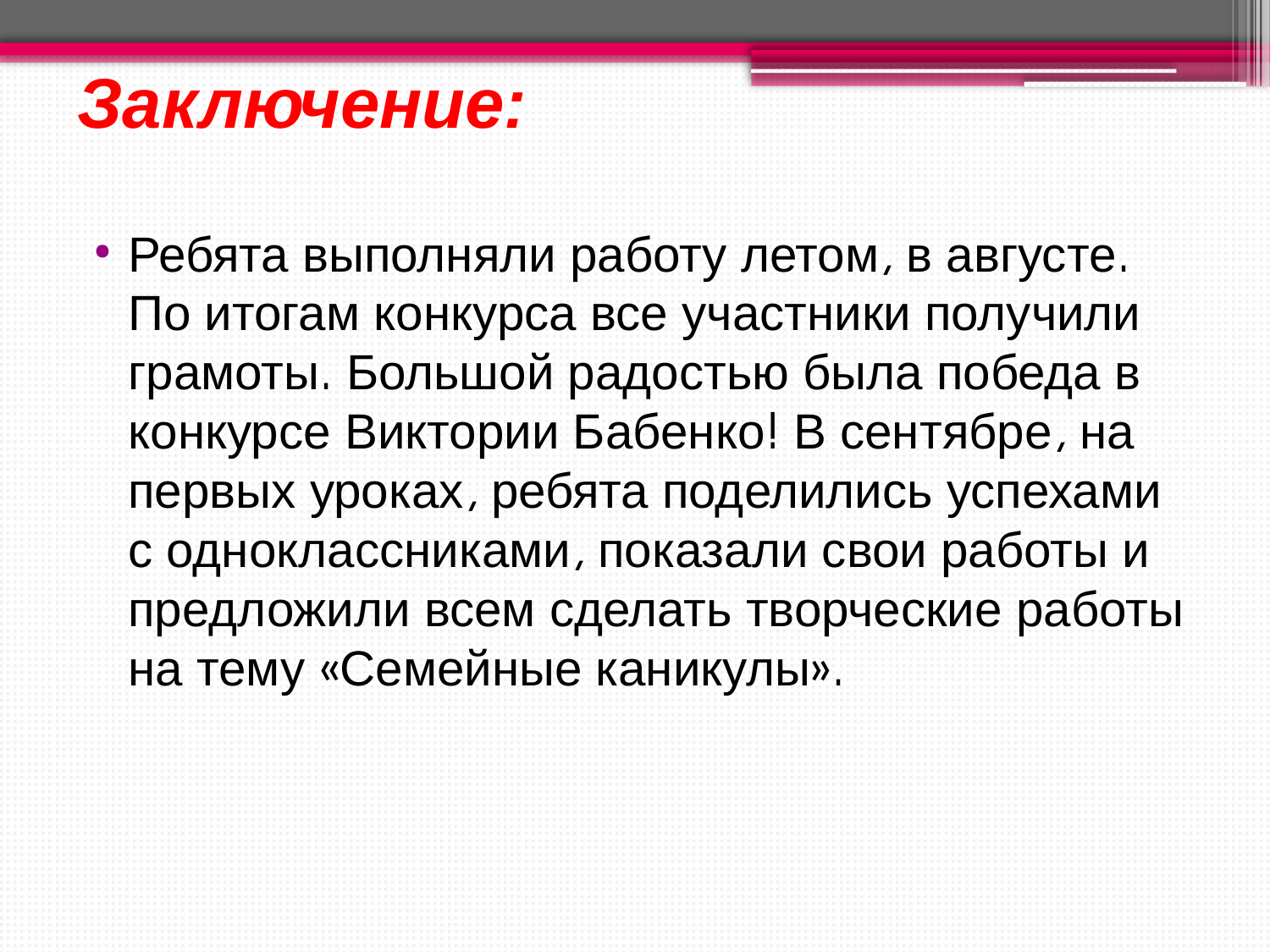

# Заключение:
Ребята выполняли работу летом, в августе. По итогам конкурса все участники получили грамоты. Большой радостью была победа в конкурсе Виктории Бабенко! В сентябре, на первых уроках, ребята поделились успехами с одноклассниками, показали свои работы и предложили всем сделать творческие работы на тему «Семейные каникулы».